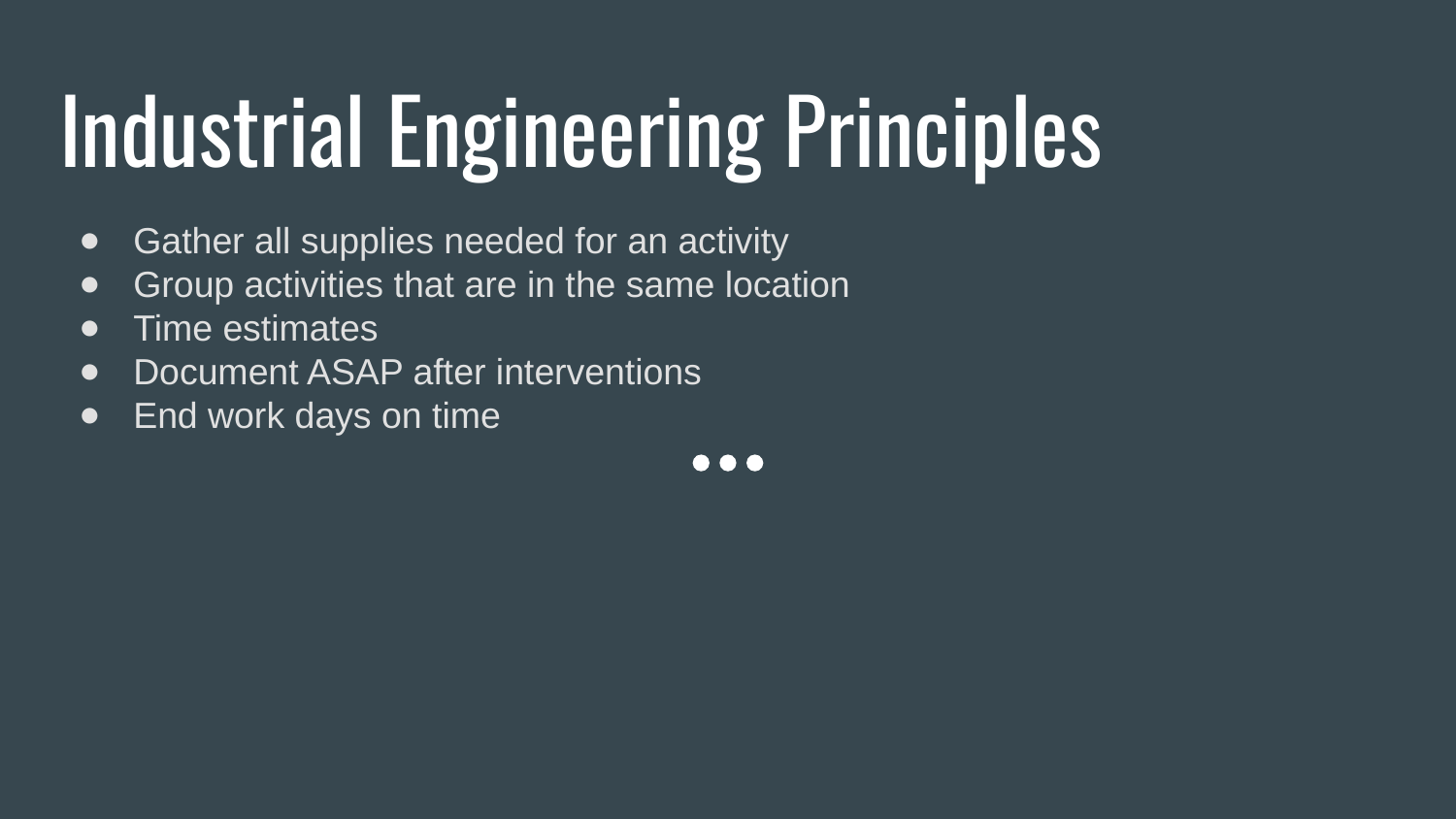

# Industrial Engineering Principles
Gather all supplies needed for an activity
Group activities that are in the same location
Time estimates
Document ASAP after interventions
End work days on time